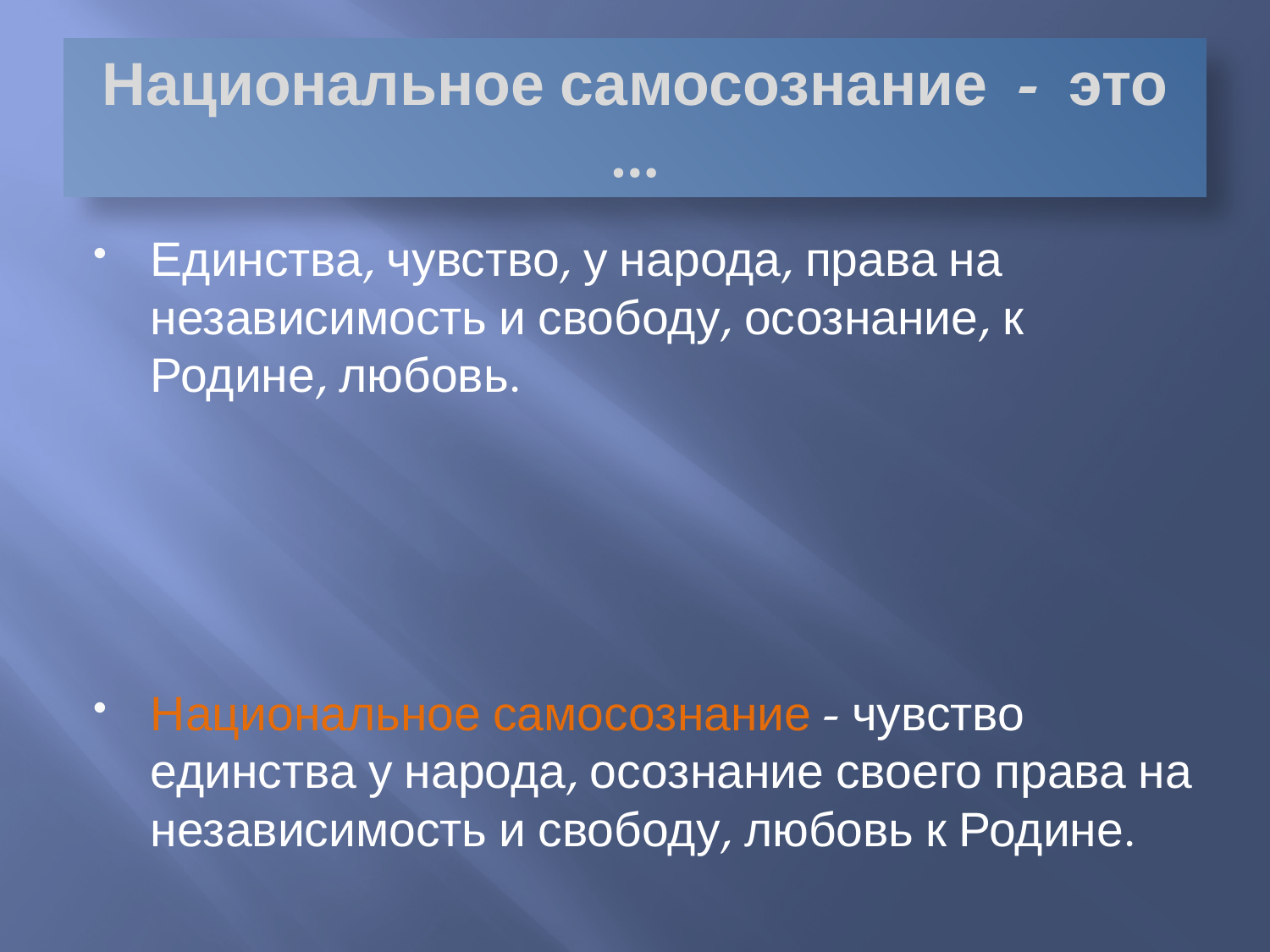

# Национальное самосознание  -  это …
Единства, чувство, у народа, права на независимость и свободу, осознание, к Родине, любовь.

Национальное самосознание - чувство единства у народа, осознание своего права на независимость и свободу, любовь к Родине.